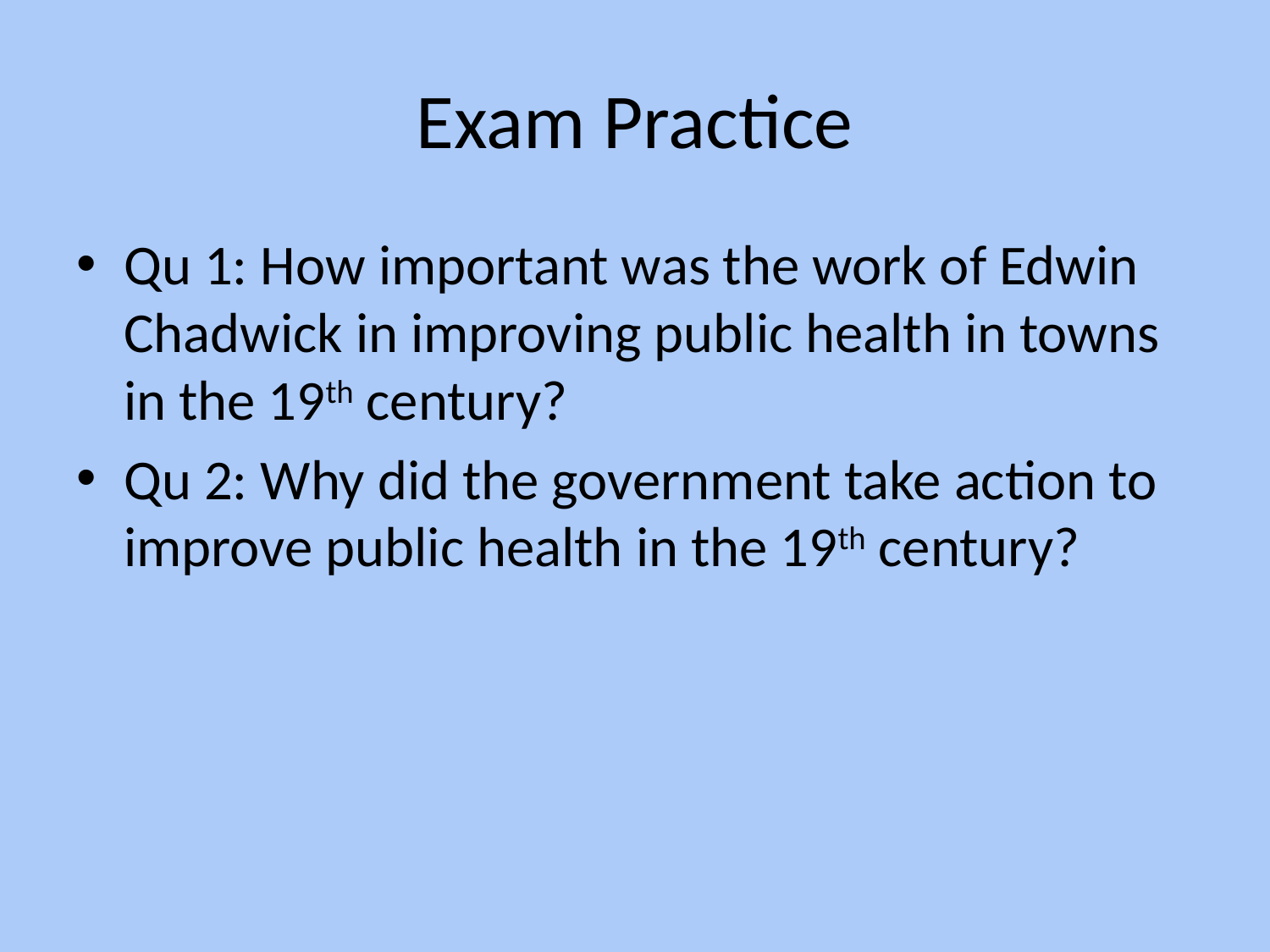

# Exam Practice
Qu 1: How important was the work of Edwin Chadwick in improving public health in towns in the 19th century?
Qu 2: Why did the government take action to improve public health in the 19th century?